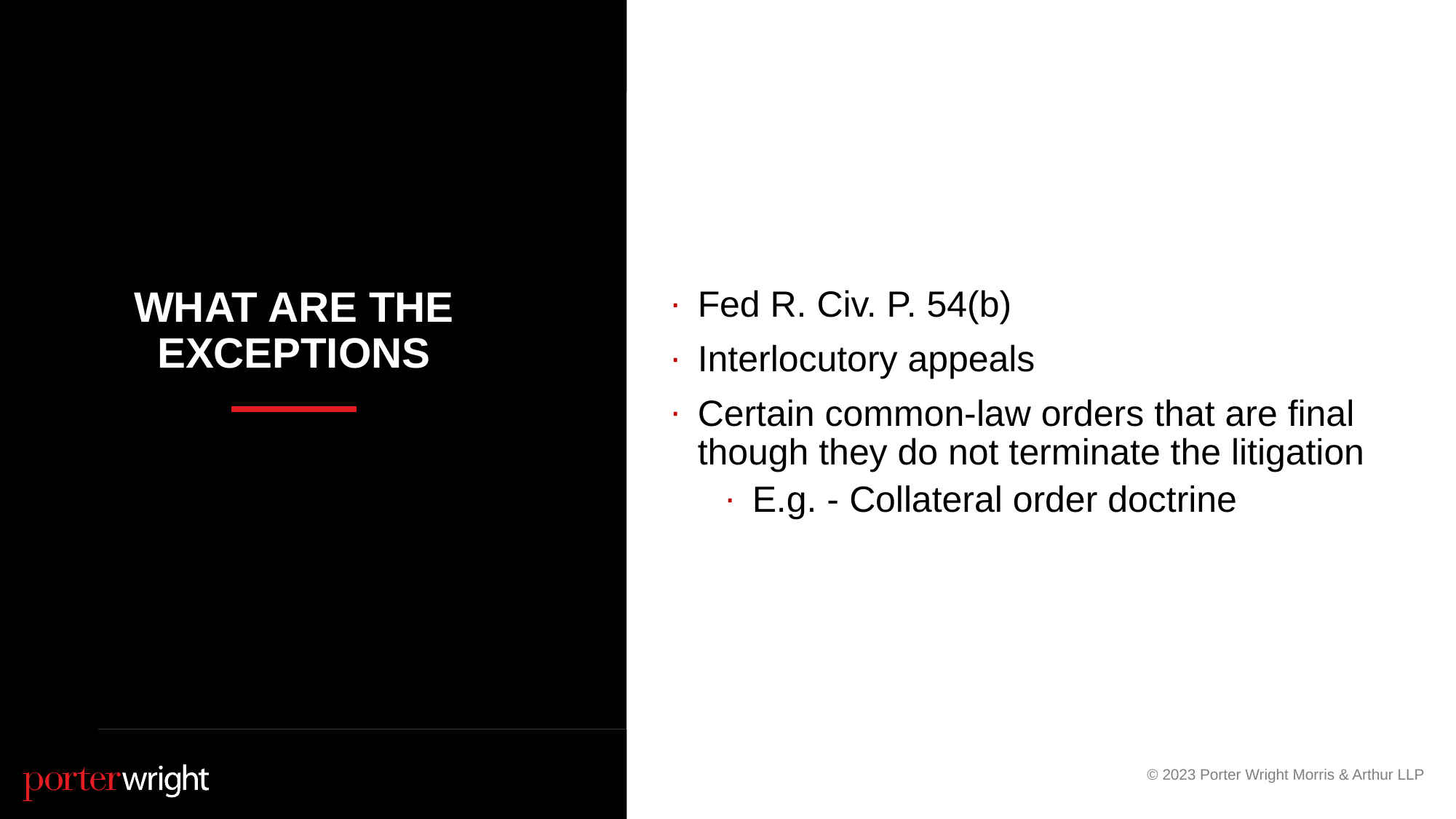

5
Fed R. Civ. P. 54(b)
Interlocutory appeals
Certain common-law orders that are final though they do not terminate the litigation
E.g. - Collateral order doctrine
# What are the Exceptions